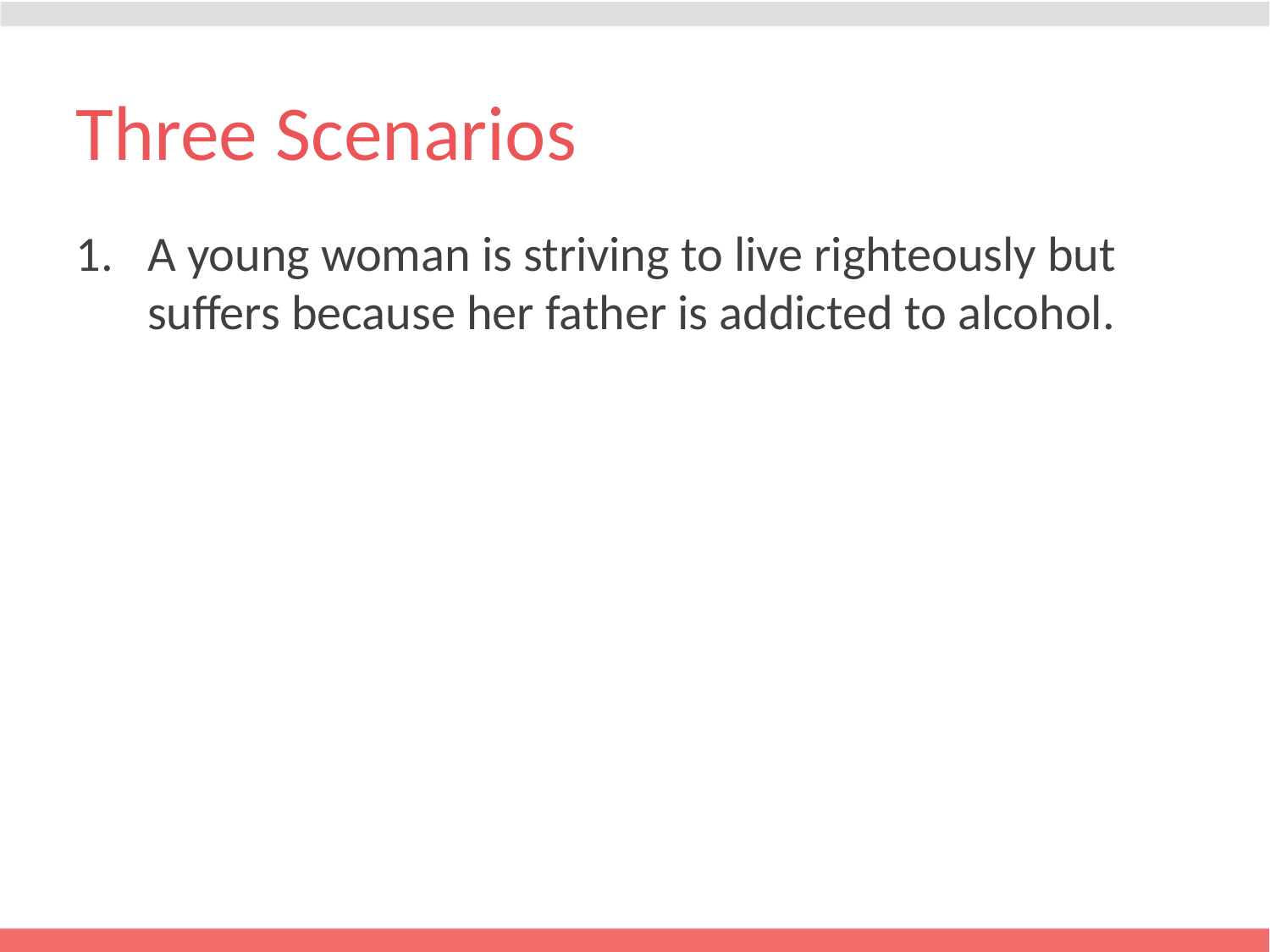

# Three Scenarios
A young woman is striving to live righteously but suffers because her father is addicted to alcohol.